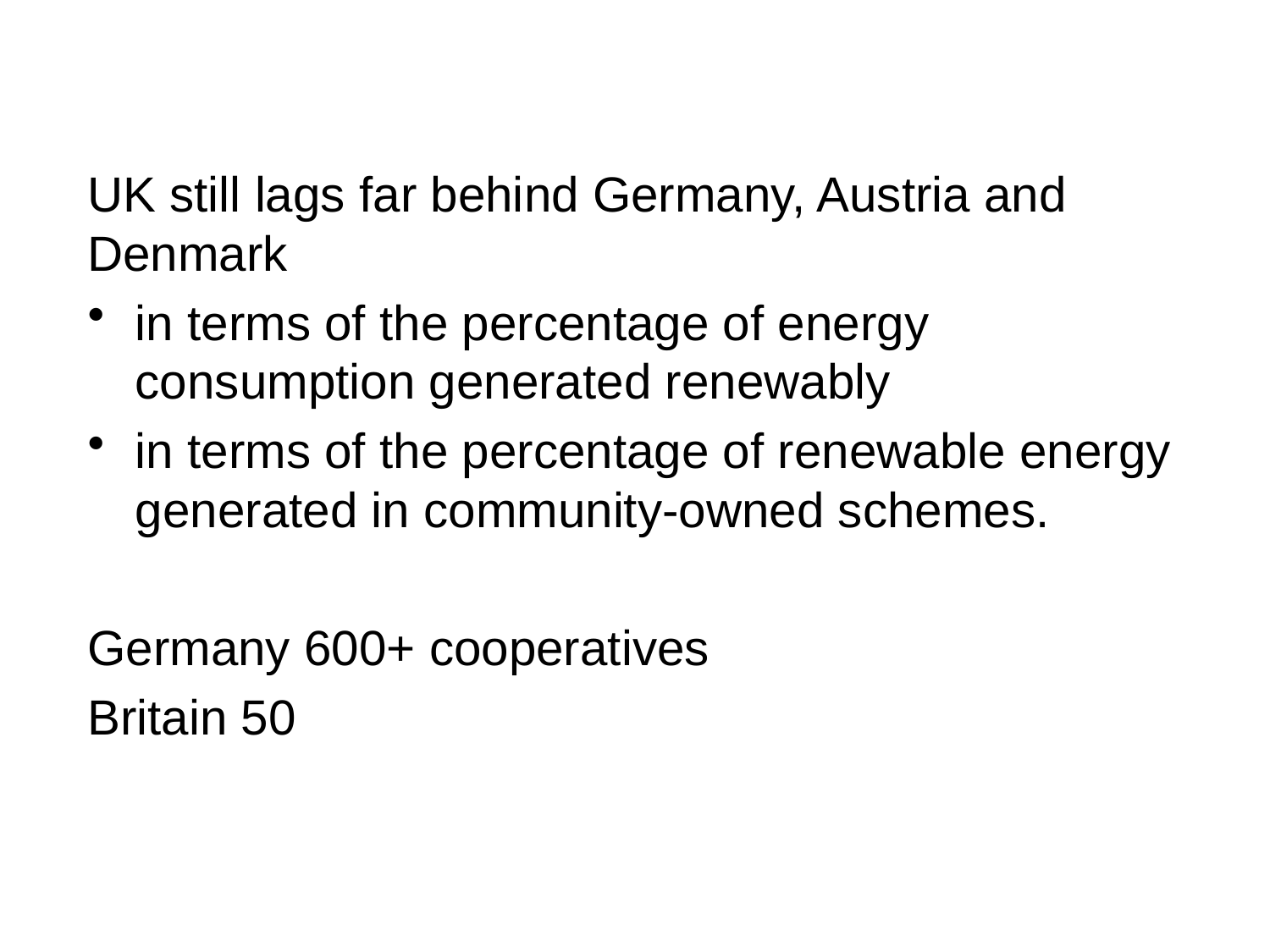

UK still lags far behind Germany, Austria and Denmark
in terms of the percentage of energy consumption generated renewably
in terms of the percentage of renewable energy generated in community-owned schemes.

Germany 600+ cooperatives
Britain 50